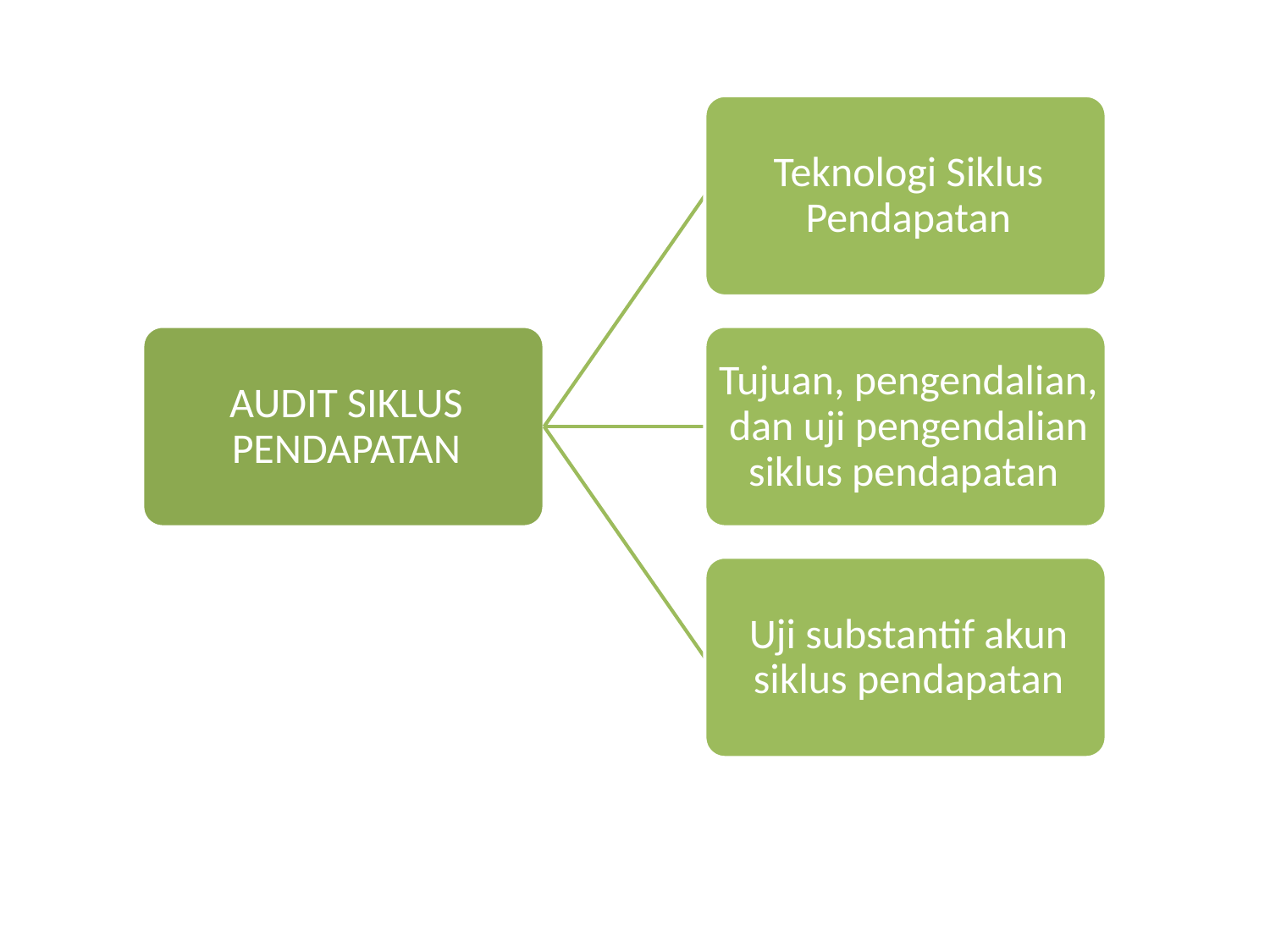

AUDIT SIKLUS PENDAPATAN

Teknologi Siklus Pendapatan

Tujuan, pengendalian, dan uji pengendalian siklus pendapatan

Uji substantif akun siklus pendapatan